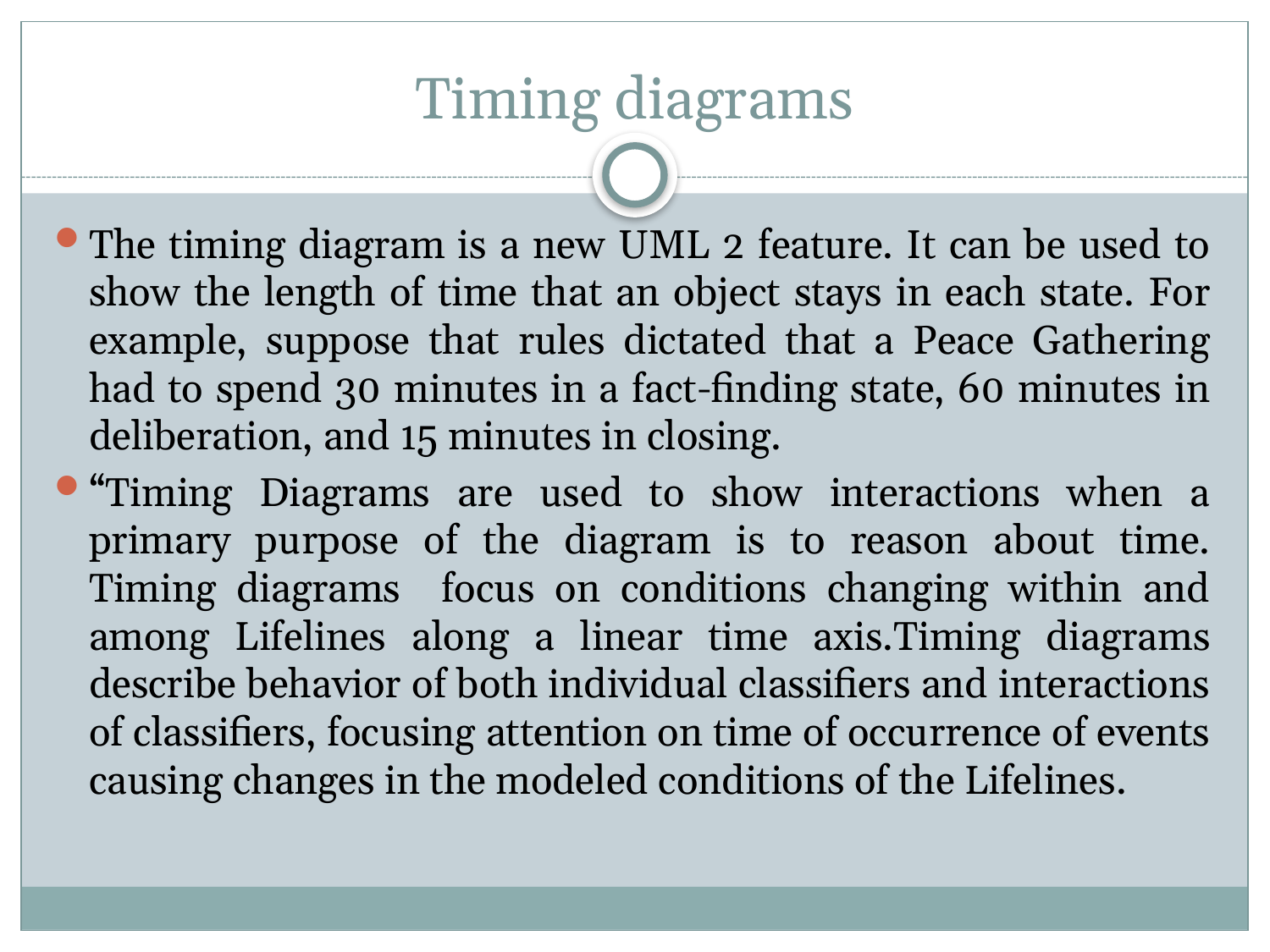

# Timing diagrams
The timing diagram is a new UML 2 feature. It can be used to show the length of time that an object stays in each state. For example, suppose that rules dictated that a Peace Gathering had to spend 30 minutes in a fact-finding state, 60 minutes in deliberation, and 15 minutes in closing.
“Timing Diagrams are used to show interactions when a primary purpose of the diagram is to reason about time. Timing diagrams  focus on conditions changing within and among Lifelines along a linear time axis.Timing diagrams describe behavior of both individual classifiers and interactions of classifiers, focusing attention on time of occurrence of events causing changes in the modeled conditions of the Lifelines.